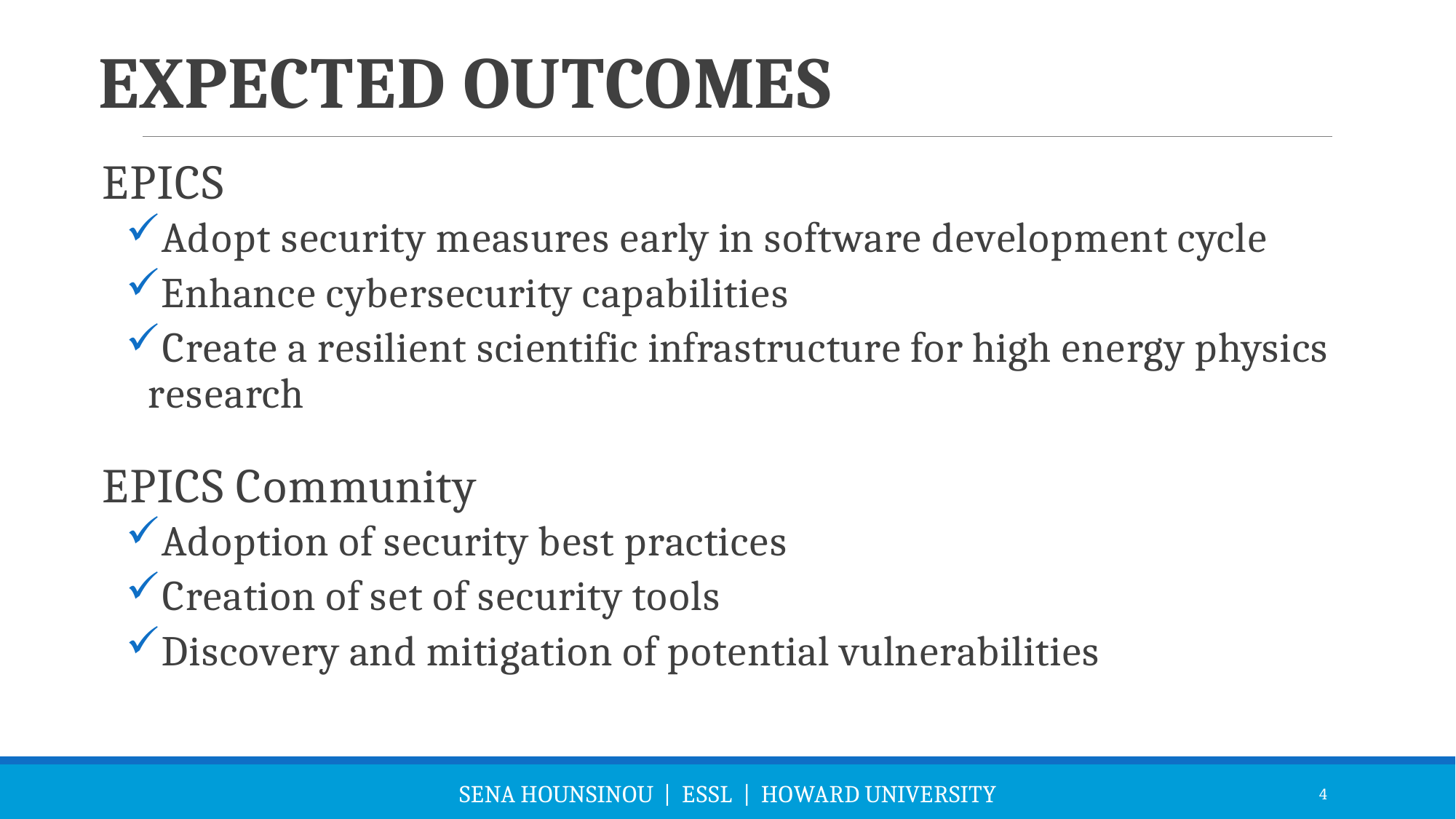

# Expected Outcomes
EPICS
Adopt security measures early in software development cycle
Enhance cybersecurity capabilities
Create a resilient scientific infrastructure for high energy physics research

EPICS Community
Adoption of security best practices
Creation of set of security tools
Discovery and mitigation of potential vulnerabilities

Sena Hounsinou  |  essl  |  howard university
4